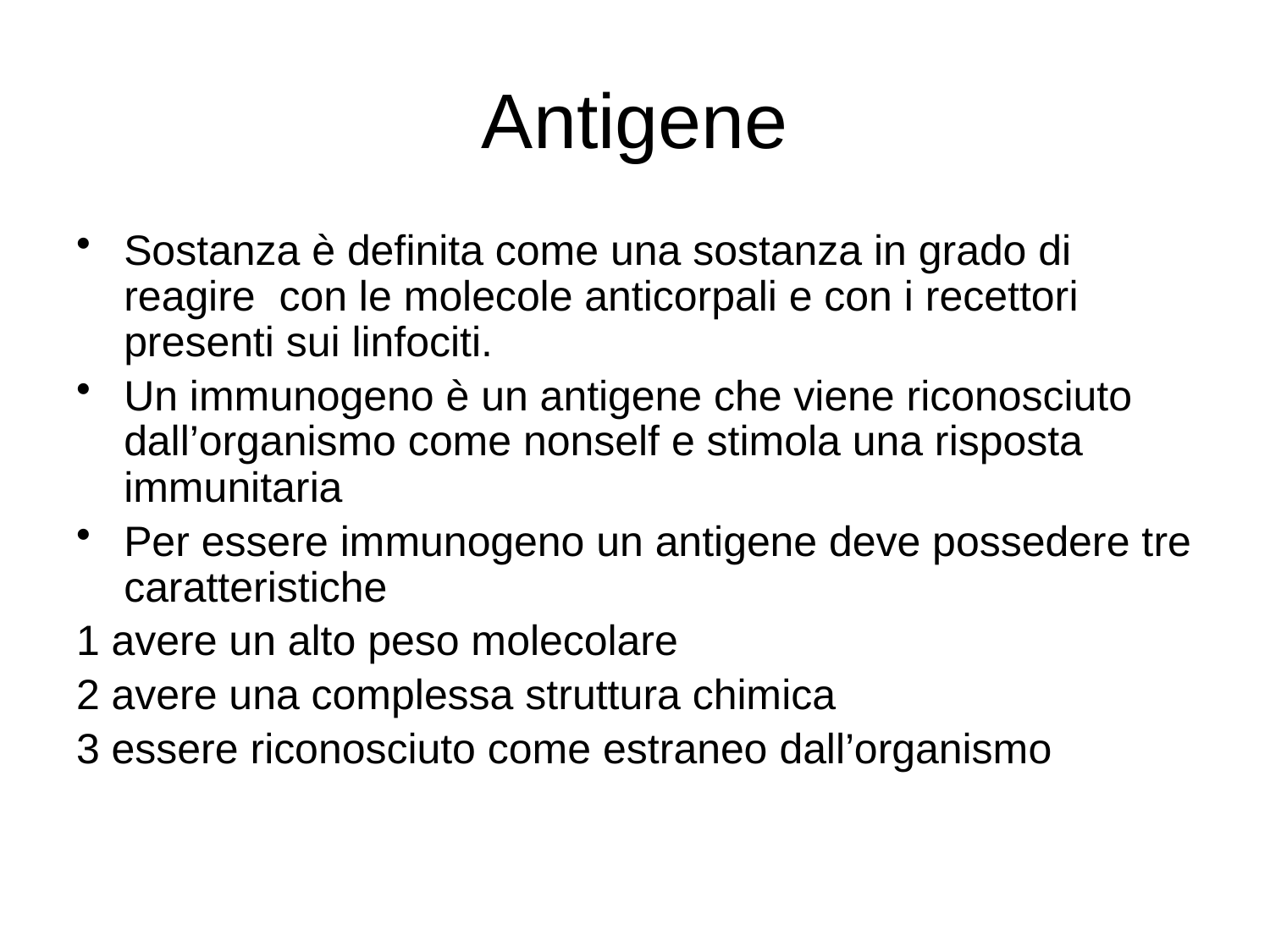

# Antigene
Sostanza è definita come una sostanza in grado di reagire  con le molecole anticorpali e con i recettori presenti sui linfociti.
Un immunogeno è un antigene che viene riconosciuto dall’organismo come nonself e stimola una risposta immunitaria
Per essere immunogeno un antigene deve possedere tre caratteristiche
1 avere un alto peso molecolare
2 avere una complessa struttura chimica
3 essere riconosciuto come estraneo dall’organismo